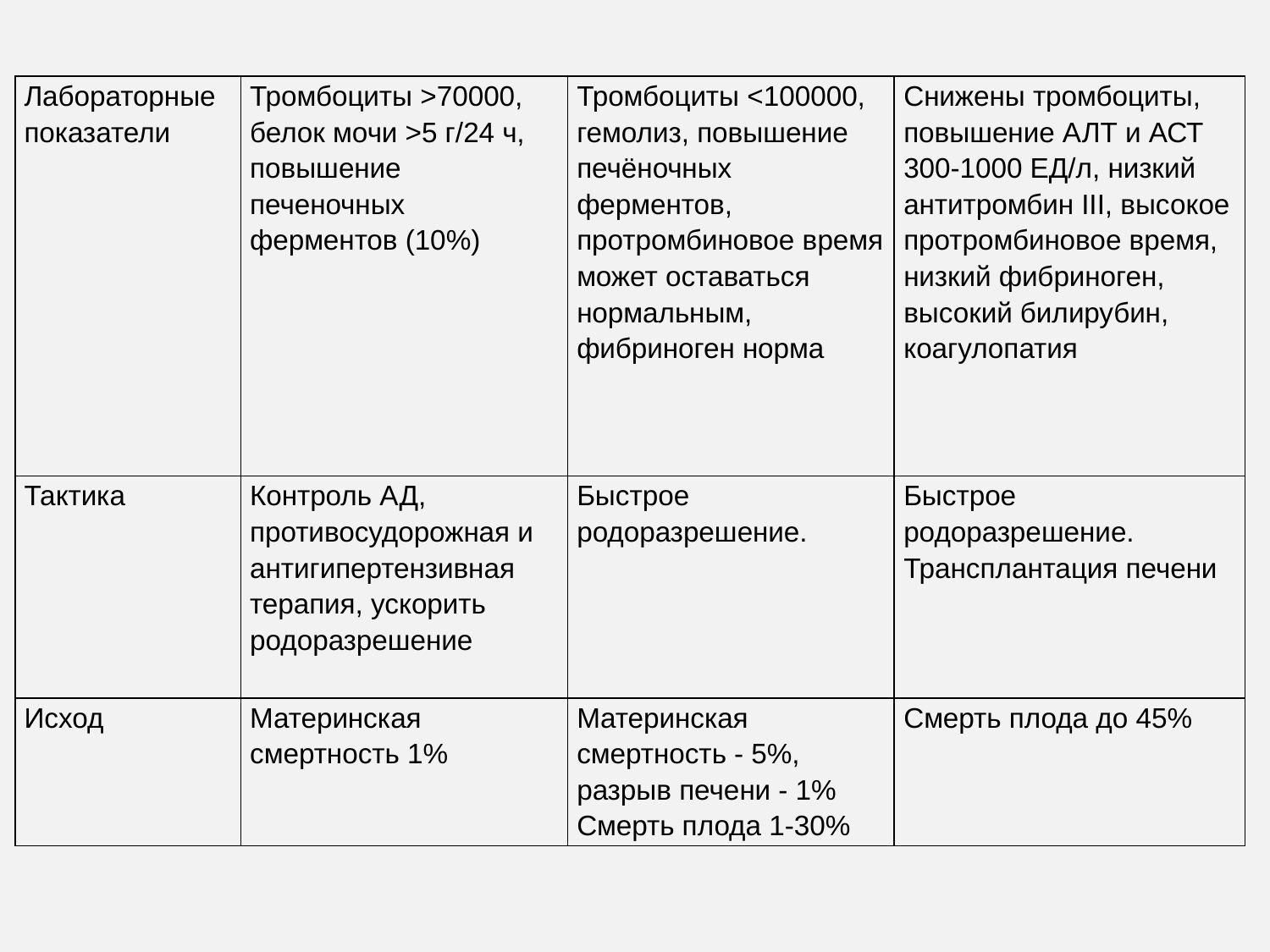

| Лабораторные показатели | Тромбоциты >70000, белок мочи >5 г/24 ч, повышение печеночных ферментов (10%) | Тромбоциты <100000, гемолиз, повышение печёночных ферментов, протромбиновое время может оставаться нормальным, фибриноген норма | Снижены тромбоциты, повышение АЛТ и АСТ 300-1000 ЕД/л, низкий антитромбин III, высокое протромбиновое время, низкий фибриноген, высокий билирубин, коагулопатия |
| --- | --- | --- | --- |
| Тактика | Контроль АД, противосудорожная и антигипертензивная терапия, ускорить родоразрешение | Быстрое родоразрешение. | Быстрое родоразрешение. Трансплантация печени |
| Исход | Материнская смертность 1% | Материнская смертность - 5%, разрыв печени - 1% Смерть плода 1-30% | Смерть плода до 45% |